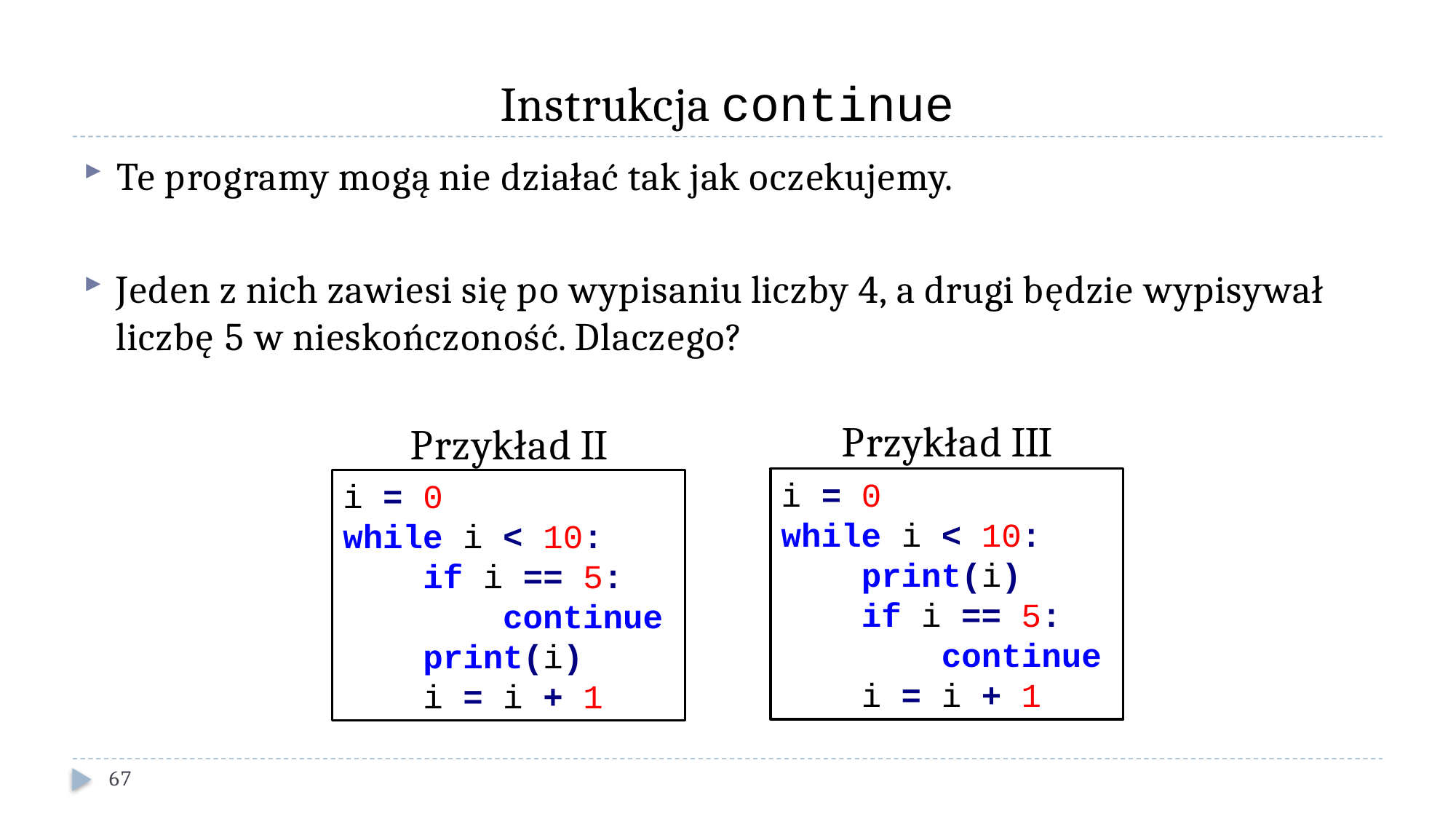

# Instrukcja continue
Te programy mogą nie działać tak jak oczekujemy.

Jeden z nich zawiesi się po wypisaniu liczby 4, a drugi będzie wypisywał liczbę 5 w nieskończoność. Dlaczego?
Przykład III
Przykład II
i = 0
while i < 10:
    print(i)
    if i == 5:
        continue
    i = i + 1
i = 0
while i < 10:
    if i == 5:
        continue
    print(i)
    i = i + 1
67